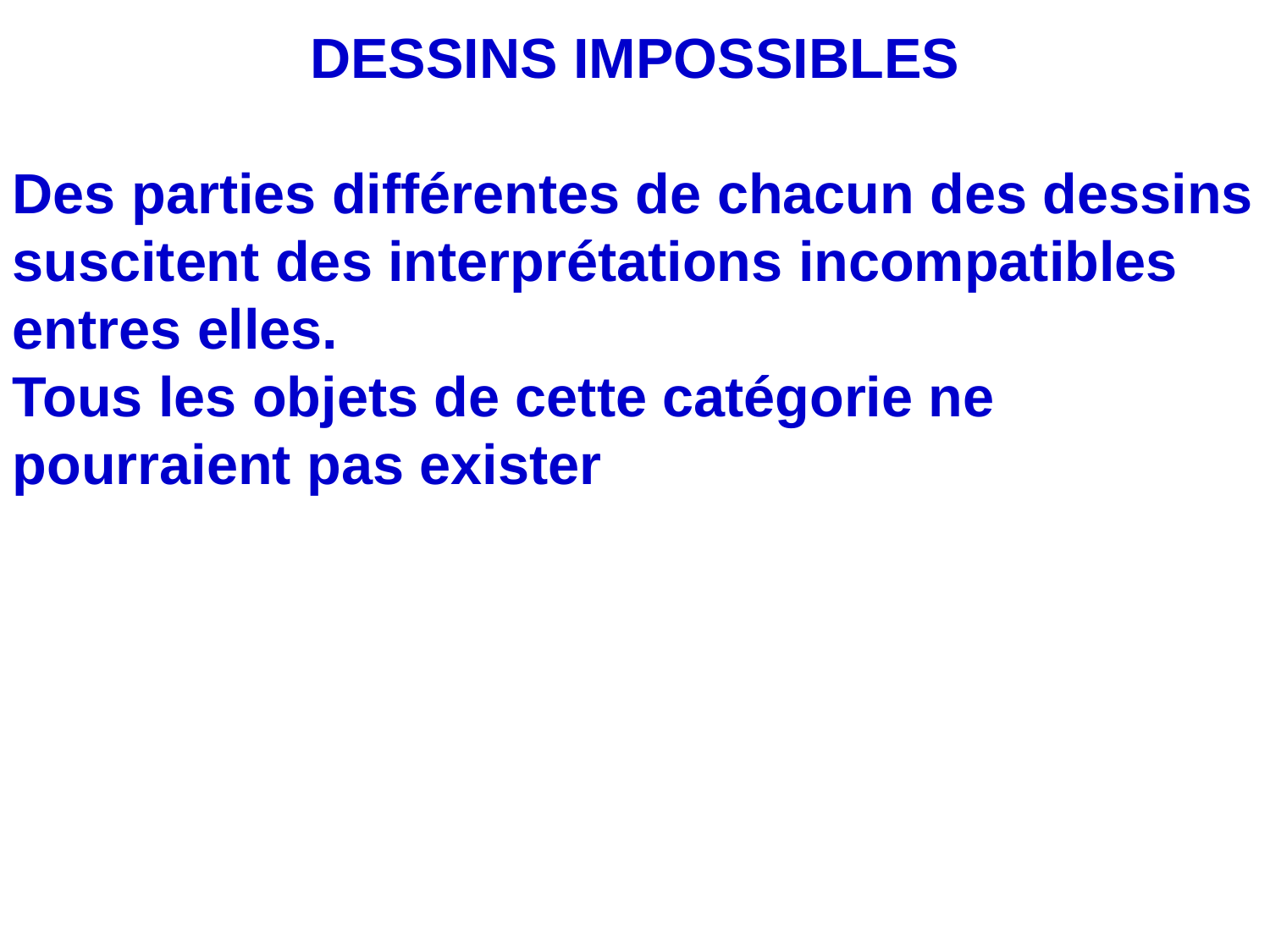

DESSINS IMPOSSIBLES

Des parties différentes de chacun des dessins suscitent des interprétations incompatibles entres elles.
Tous les objets de cette catégorie ne pourraient pas exister